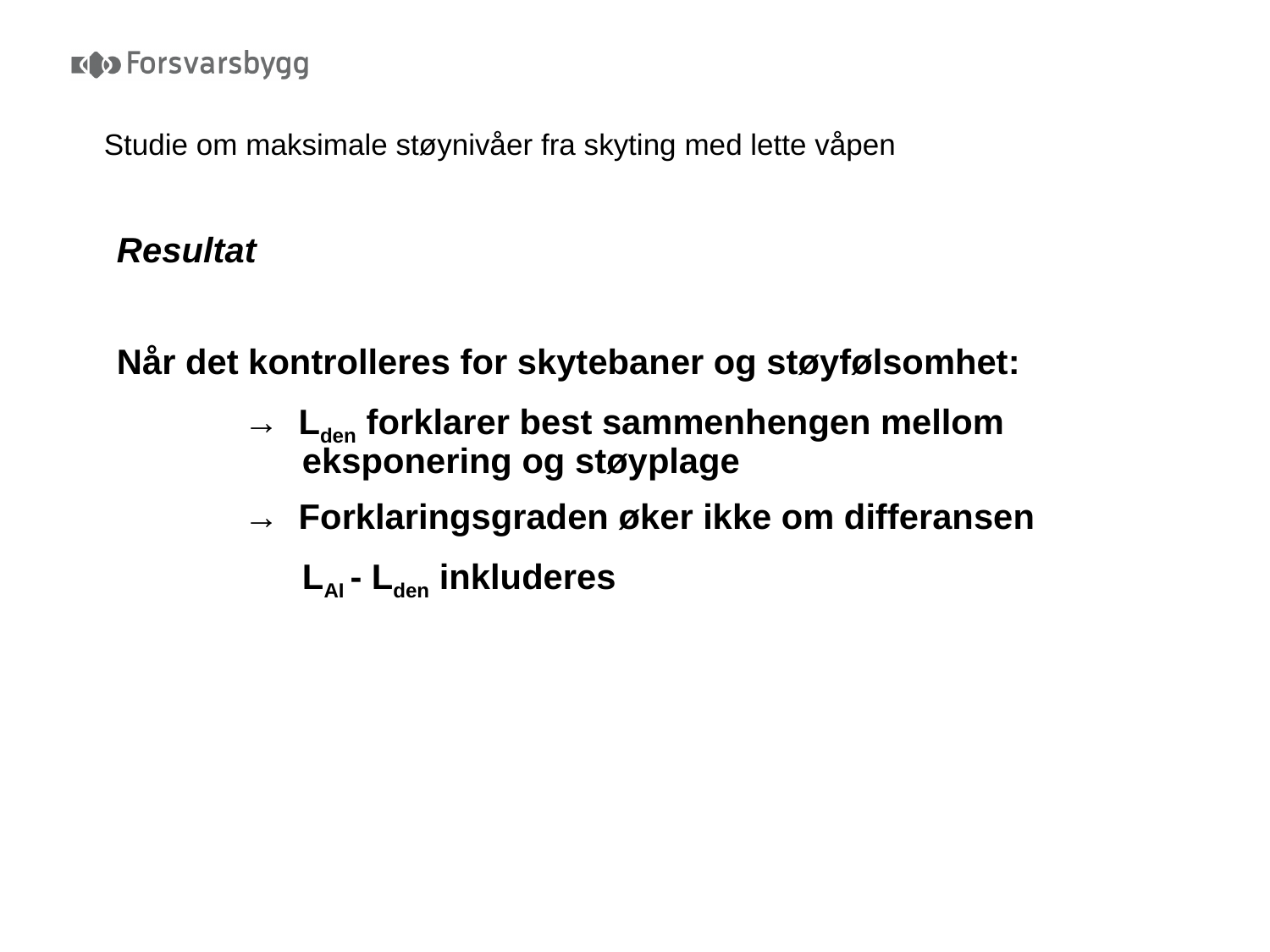

# Studie om maksimale støynivåer fra skyting med lette våpen
Resultat

Når det kontrolleres for skytebaner og støyfølsomhet:
	→  Lden forklarer best sammenhengen mellom 		      eksponering og støyplage
	→  Forklaringsgraden øker ikke om differansen
	      LAI - Lden inkluderes